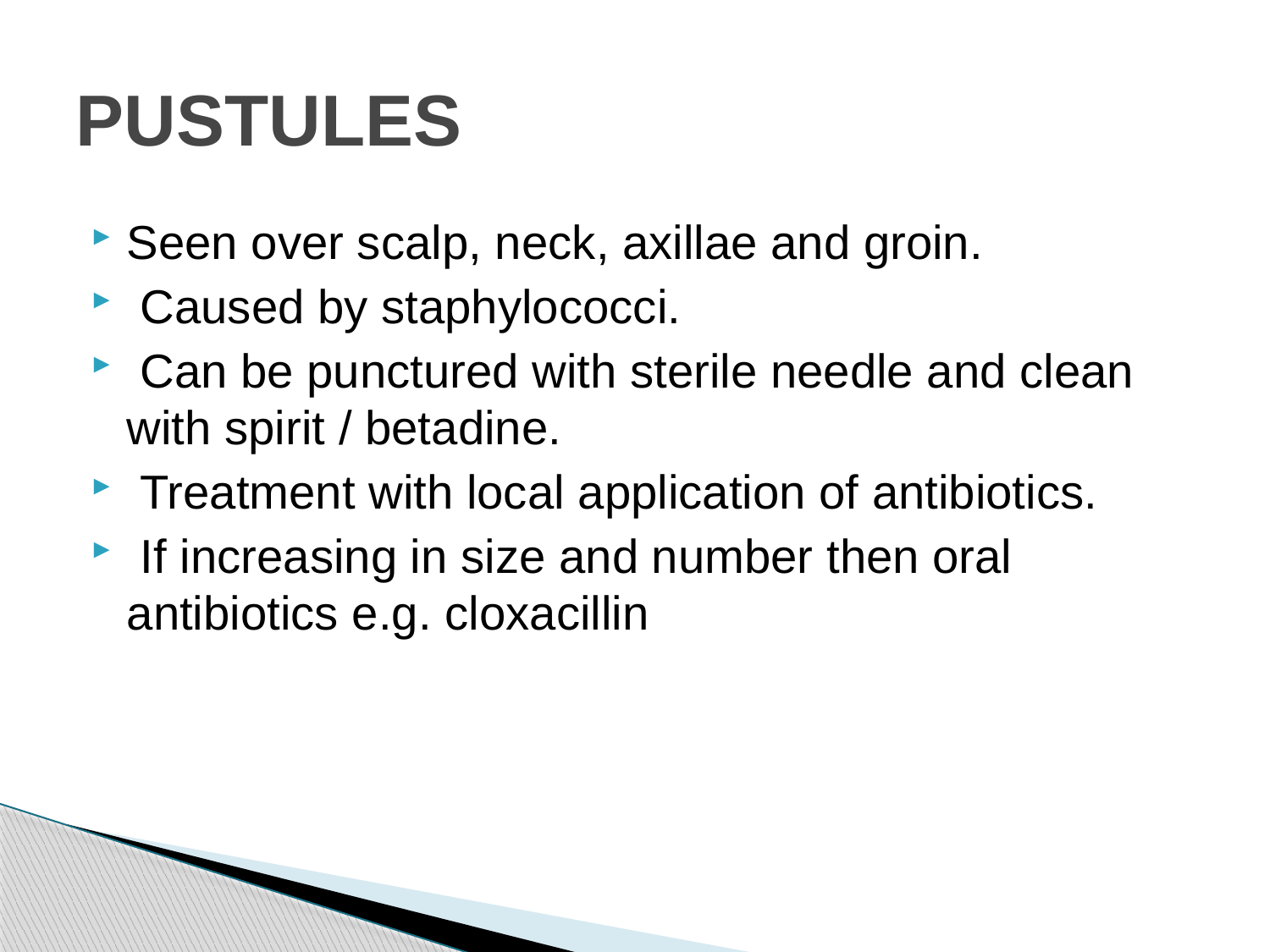

# PUSTULES
Seen over scalp, neck, axillae and groin.
 Caused by staphylococci.
 Can be punctured with sterile needle and clean with spirit / betadine.
 Treatment with local application of antibiotics.
 If increasing in size and number then oral antibiotics e.g. cloxacillin